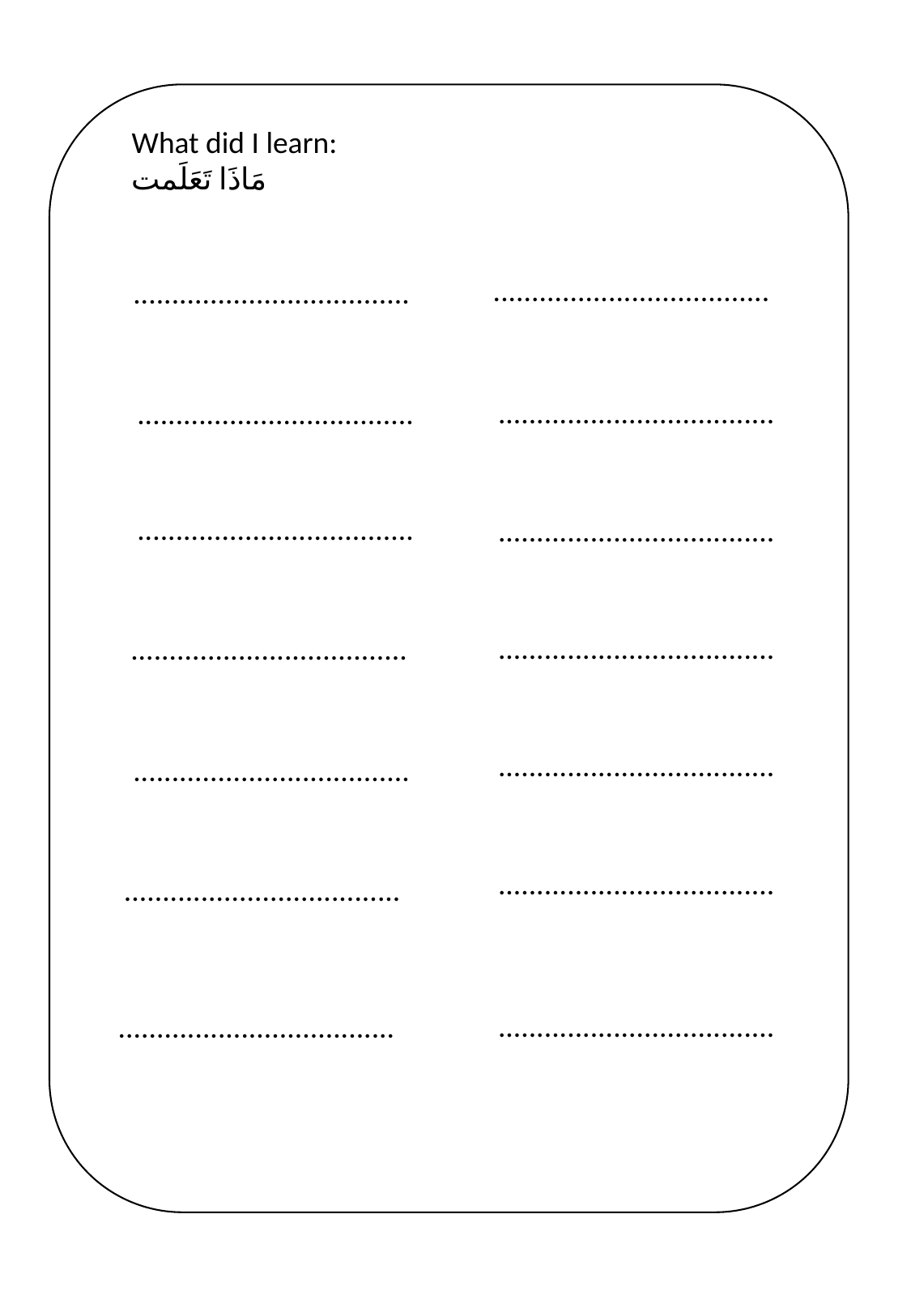

#

What did I learn:
مَاذَا تَعَلَمت
....................................
....................................

....................................
....................................
....................................
....................................
....................................
....................................
....................................
....................................
....................................
....................................
....................................
....................................